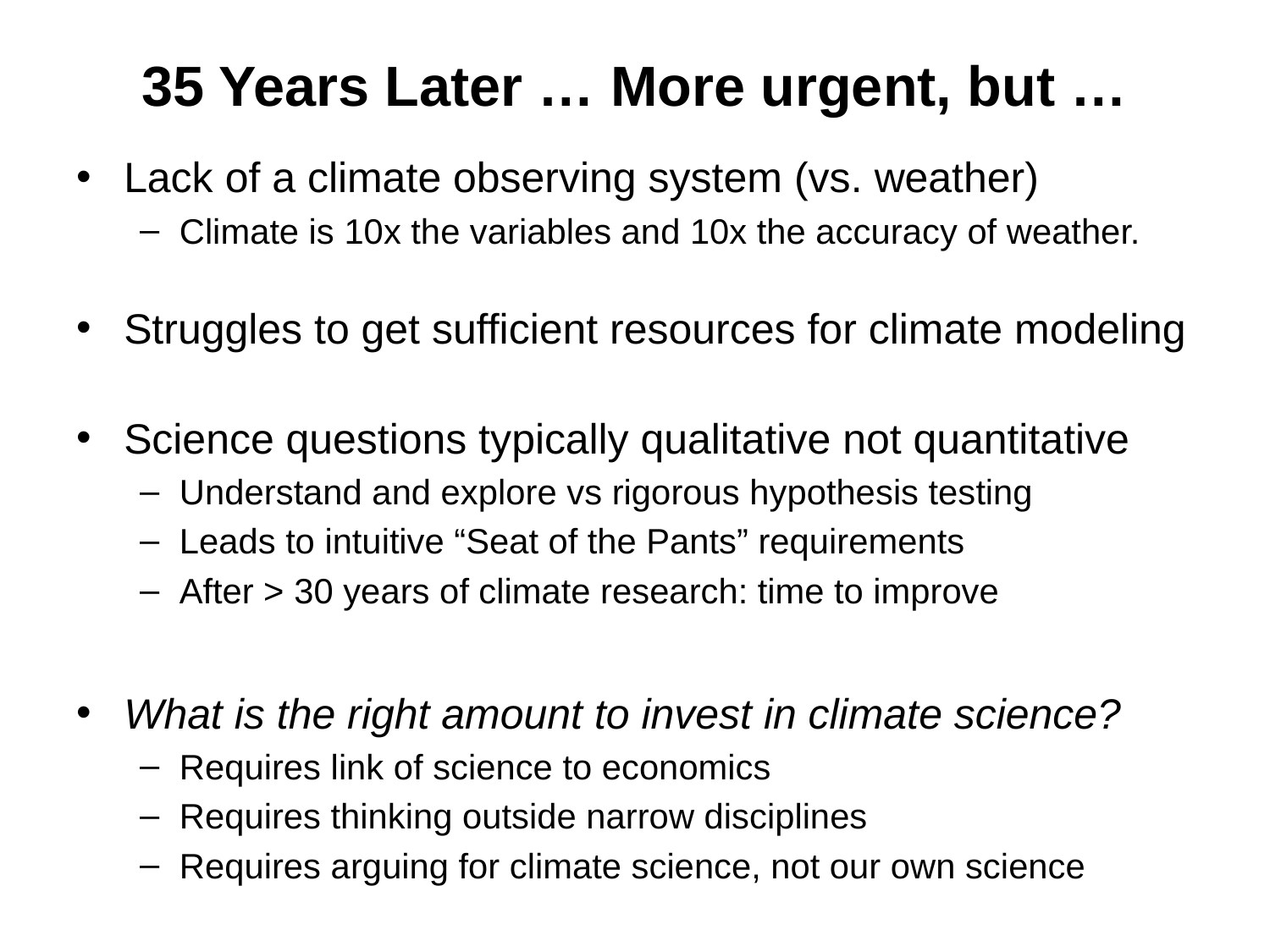

# 35 Years Later … More urgent, but …
Lack of a climate observing system (vs. weather)
Climate is 10x the variables and 10x the accuracy of weather.
Struggles to get sufficient resources for climate modeling
Science questions typically qualitative not quantitative
Understand and explore vs rigorous hypothesis testing
Leads to intuitive “Seat of the Pants” requirements
After > 30 years of climate research: time to improve

What is the right amount to invest in climate science?
Requires link of science to economics
Requires thinking outside narrow disciplines
Requires arguing for climate science, not our own science